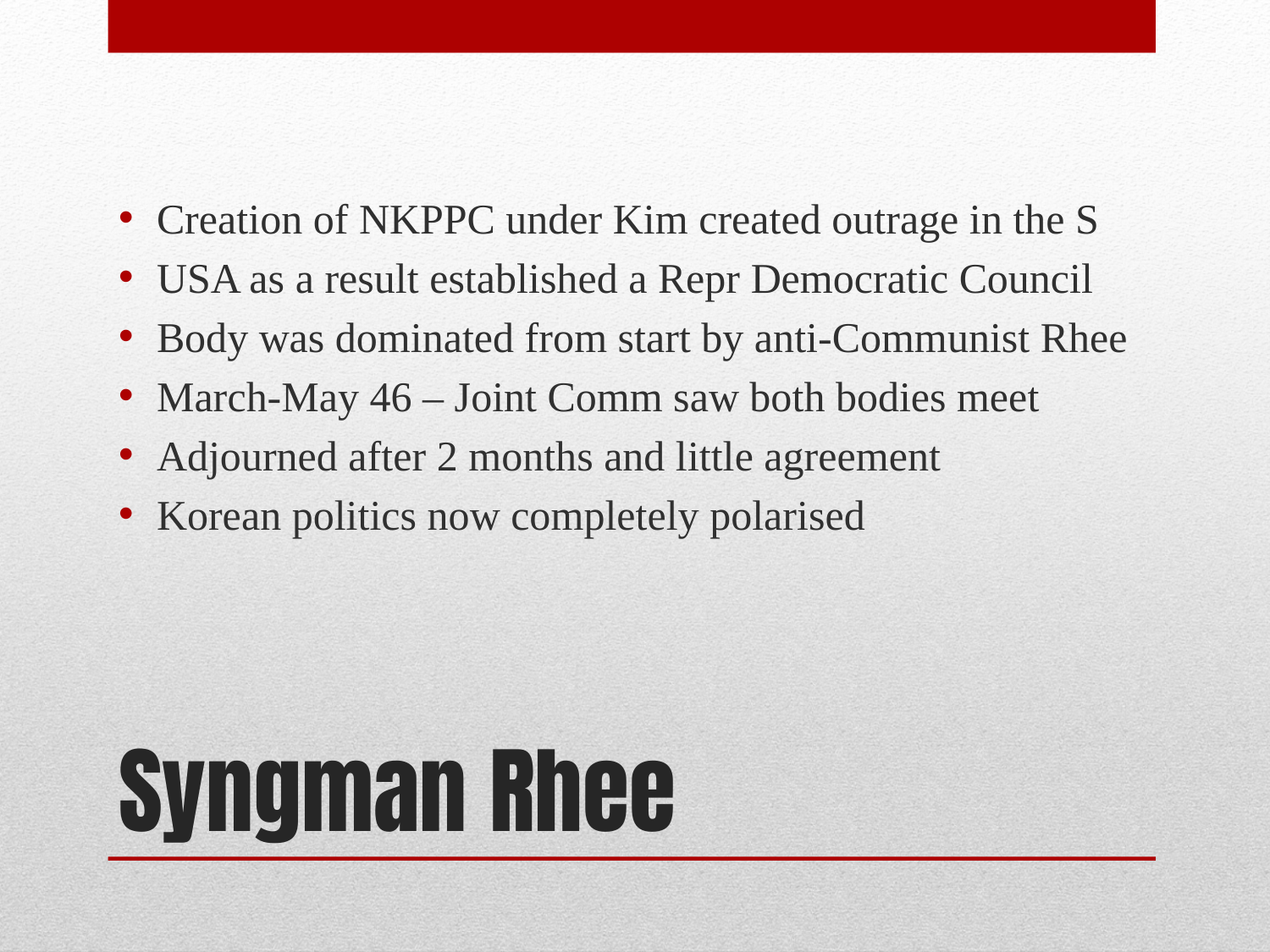

Creation of NKPPC under Kim created outrage in the S
USA as a result established a Repr Democratic Council
Body was dominated from start by anti-Communist Rhee
March-May 46 – Joint Comm saw both bodies meet
Adjourned after 2 months and little agreement
Korean politics now completely polarised
# Syngman Rhee